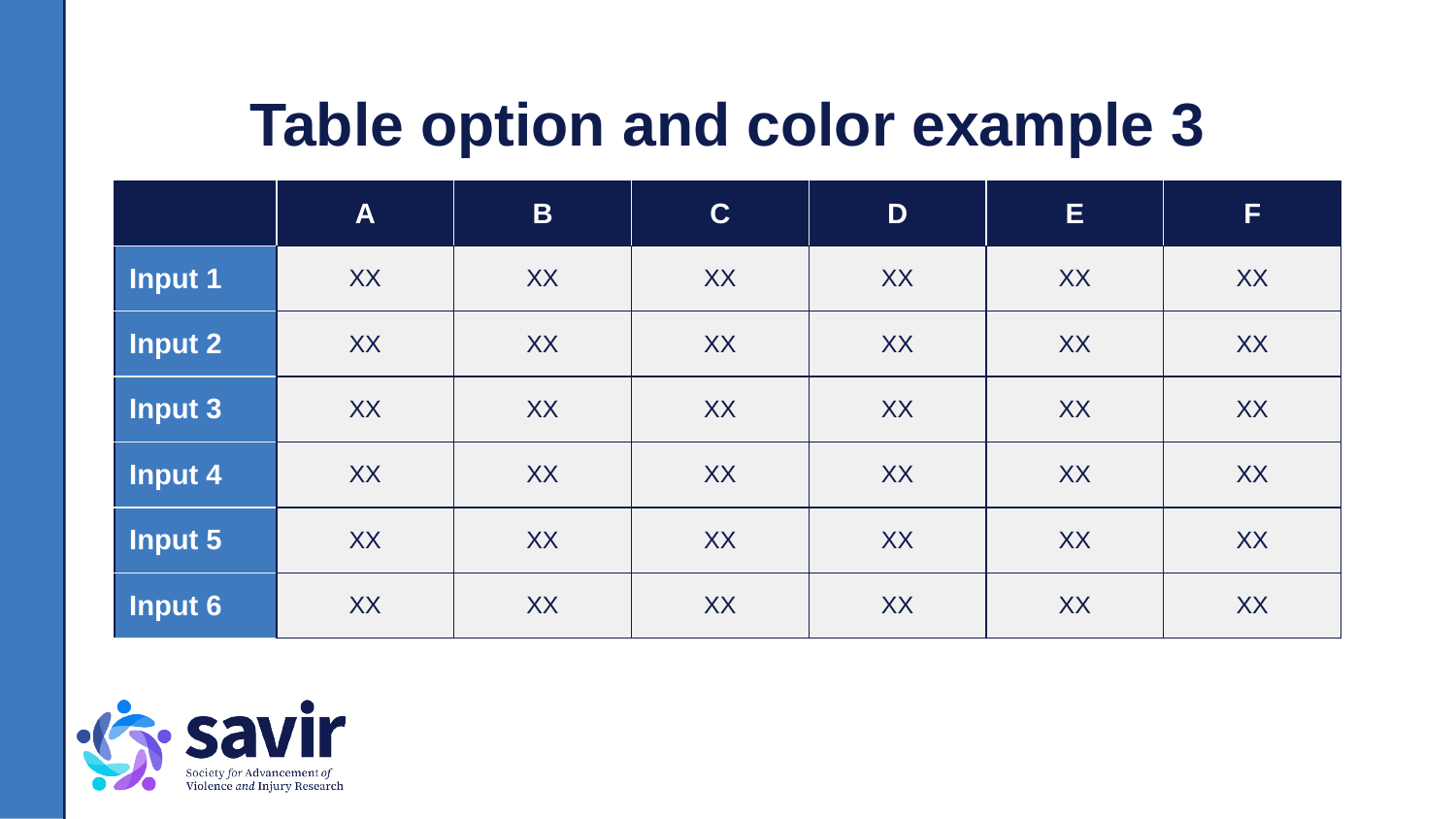

# Table option and color example 3
|  | A | B | C | D | E | F |
| --- | --- | --- | --- | --- | --- | --- |
| Input 1 | XX | XX | XX | XX | XX | XX |
| Input 2 | XX | XX | XX | XX | XX | XX |
| Input 3 | XX | XX | XX | XX | XX | XX |
| Input 4 | XX | XX | XX | XX | XX | XX |
| Input 5 | XX | XX | XX | XX | XX | XX |
| Input 6 | XX | XX | XX | XX | XX | XX |